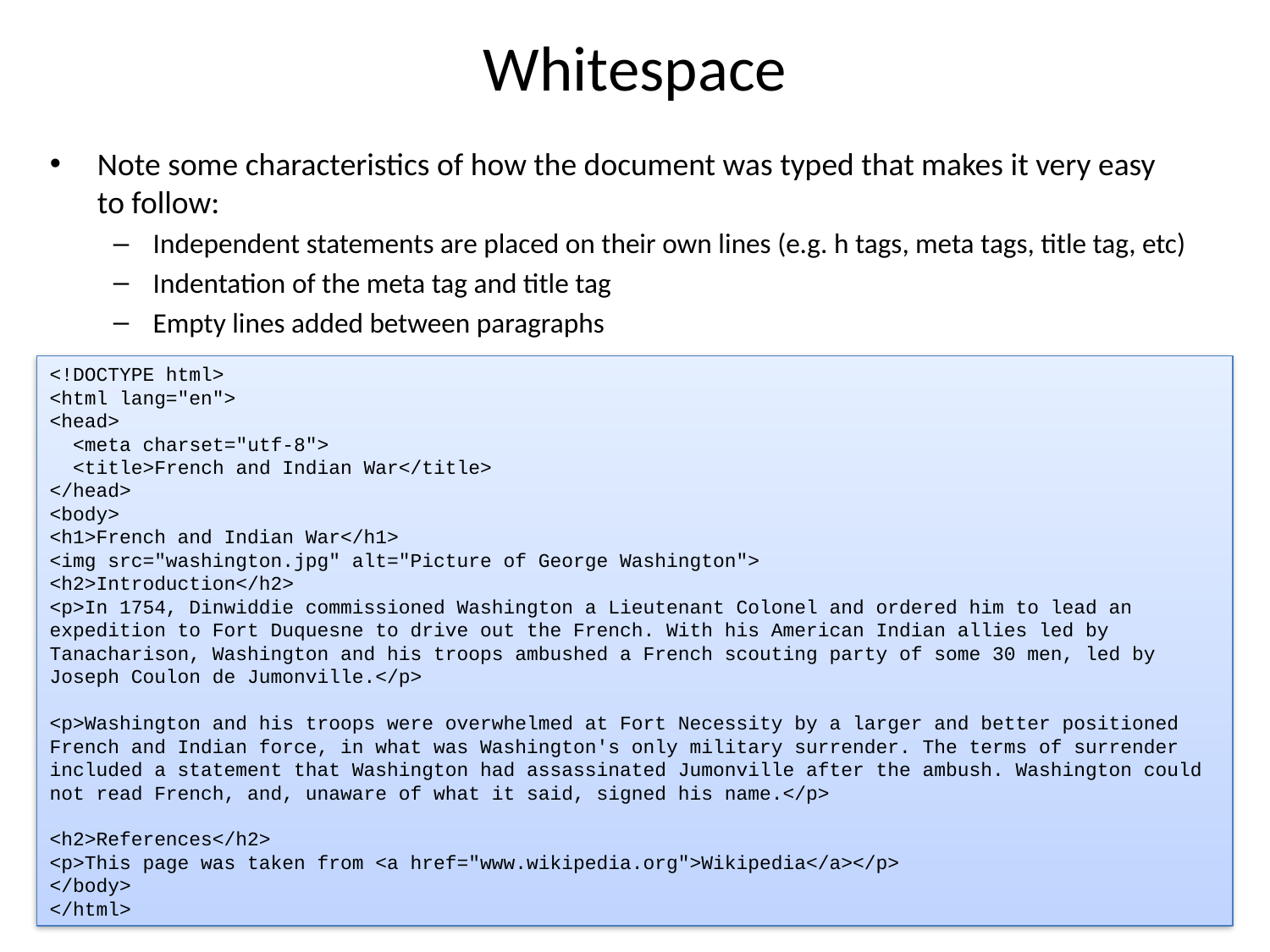

# Whitespace
Note some characteristics of how the document was typed that makes it very easy to follow:
Independent statements are placed on their own lines (e.g. h tags, meta tags, title tag, etc)
Indentation of the meta tag and title tag
Empty lines added between paragraphs

<!DOCTYPE html>
<html lang="en">
<head>
  <meta charset="utf-8">
  <title>French and Indian War</title>
</head>
<body>
<h1>French and Indian War</h1>
<img src="washington.jpg" alt="Picture of George Washington">
<h2>Introduction</h2>
<p>In 1754, Dinwiddie commissioned Washington a Lieutenant Colonel and ordered him to lead an expedition to Fort Duquesne to drive out the French. With his American Indian allies led by Tanacharison, Washington and his troops ambushed a French scouting party of some 30 men, led by Joseph Coulon de Jumonville.</p>

<p>Washington and his troops were overwhelmed at Fort Necessity by a larger and better positioned French and Indian force, in what was Washington's only military surrender. The terms of surrender included a statement that Washington had assassinated Jumonville after the ambush. Washington could not read French, and, unaware of what it said, signed his name.</p>

<h2>References</h2>
<p>This page was taken from <a href="www.wikipedia.org">Wikipedia</a></p>
</body>
</html>